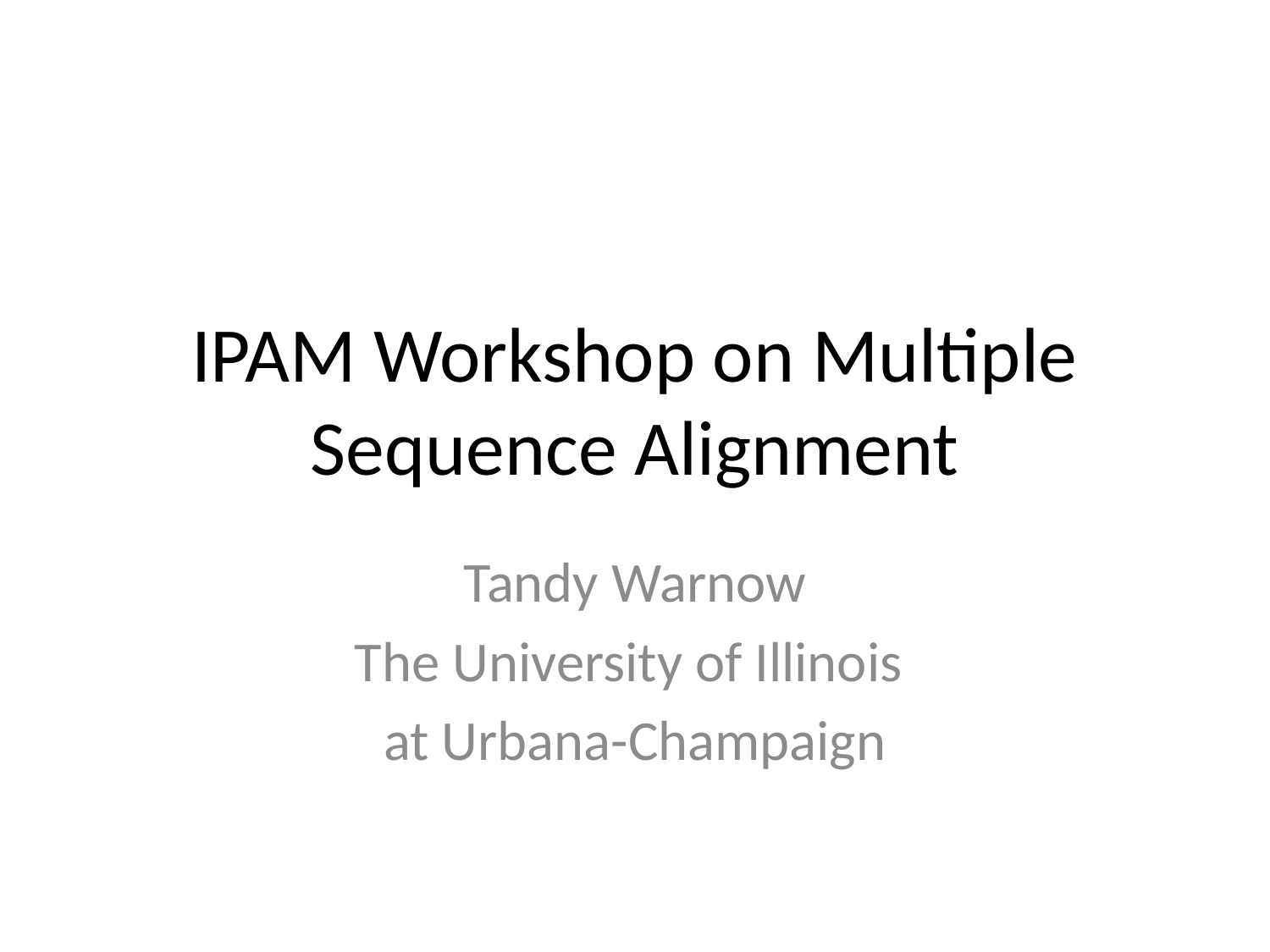

# IPAM Workshop on Multiple Sequence Alignment
Tandy Warnow
The University of Illinois
at Urbana-Champaign